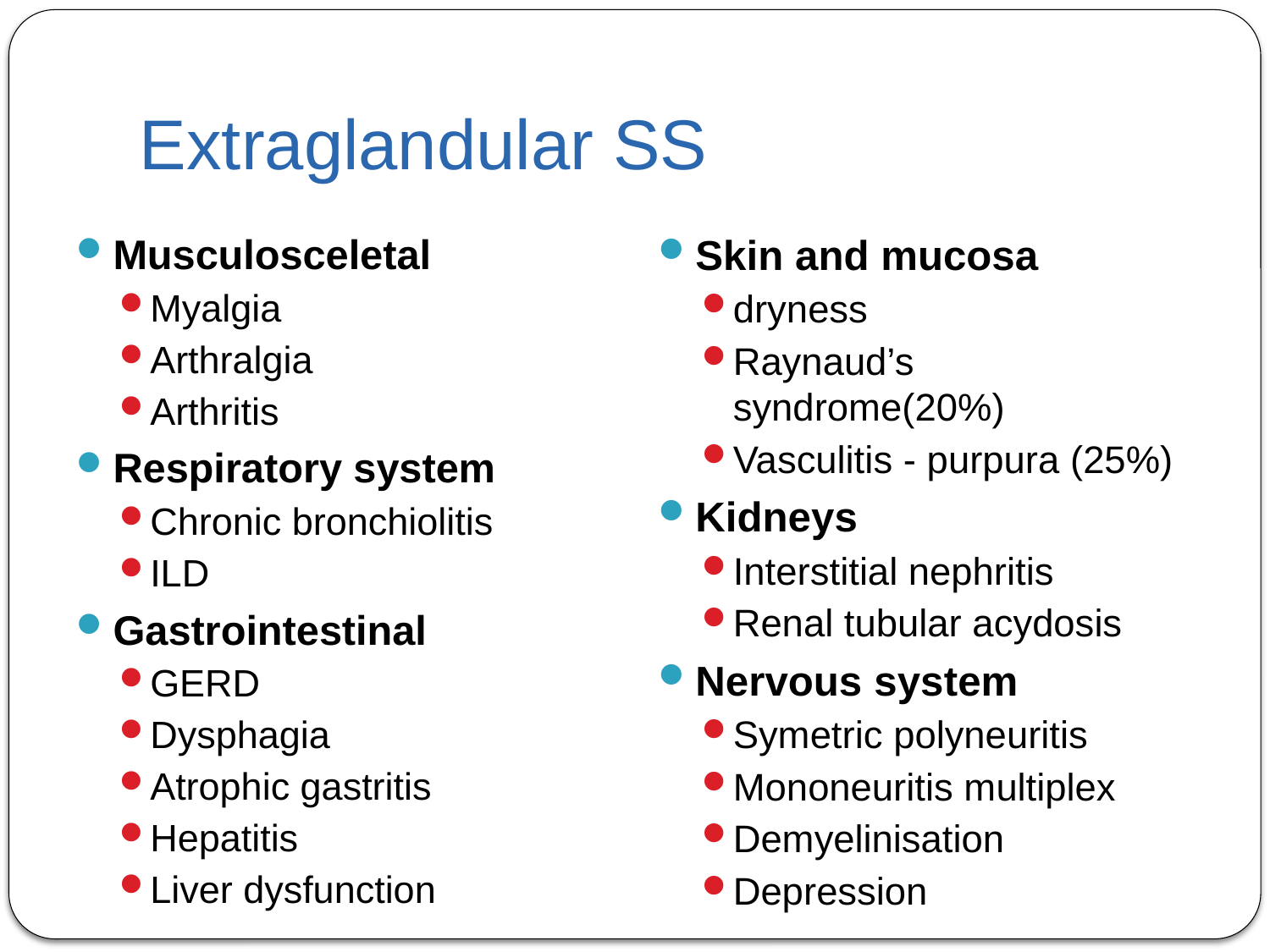

# Extraglandular SS
Musculosceletal
Myalgia
Arthralgia
Arthritis
Respiratory system
Chronic bronchiolitis
ILD
Gastrointestinal
GERD
Dysphagia
Atrophic gastritis
Hepatitis
Liver dysfunction
Skin and mucosa
dryness
Raynaud’s syndrome(20%)
Vasculitis - purpura (25%)
Kidneys
Interstitial nephritis
Renal tubular acydosis
Nervous system
Symetric polyneuritis
Mononeuritis multiplex
Demyelinisation
Depression